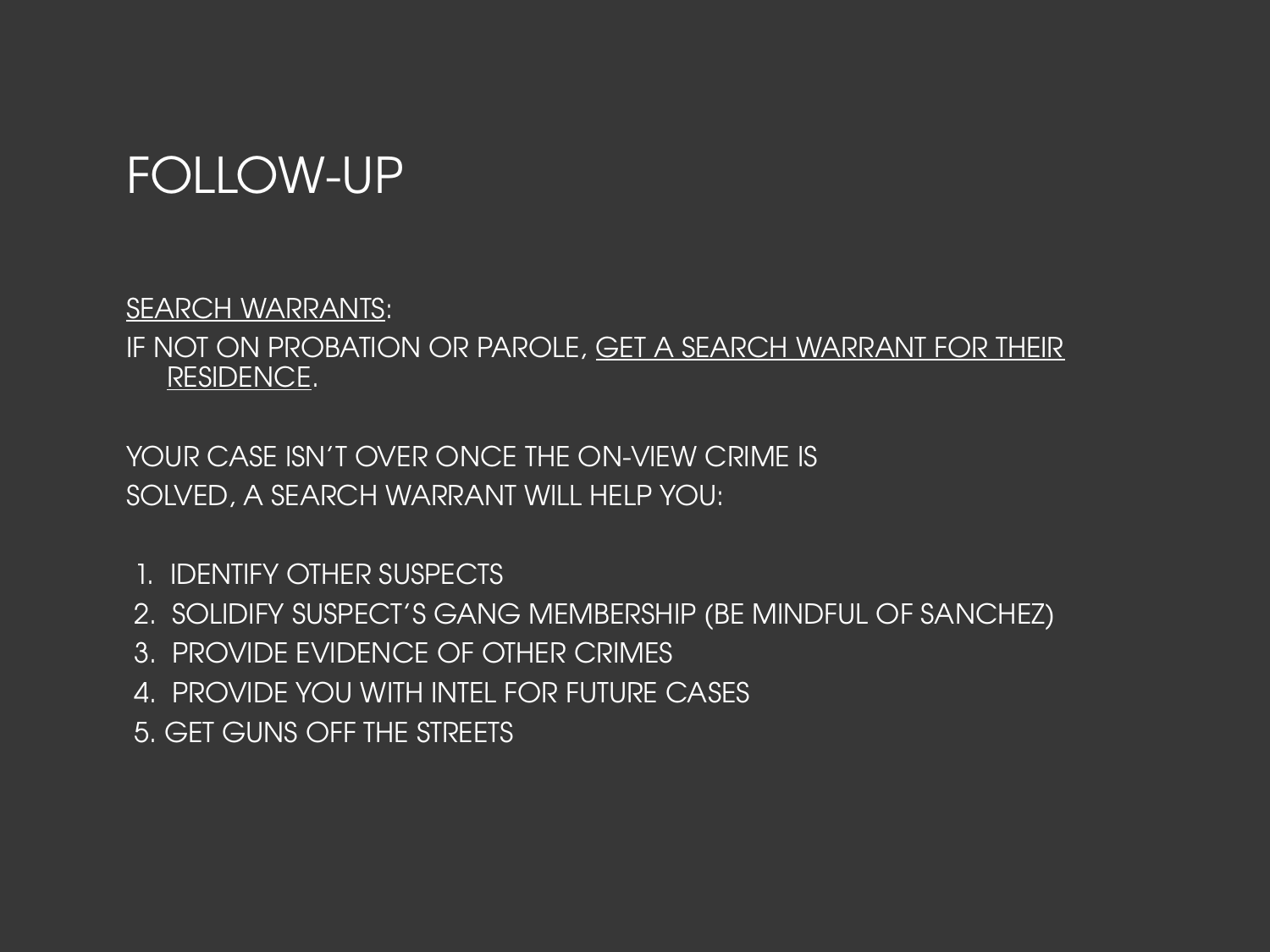

# Follow-up
SEARCH WARRANTS:
If not on probation or parole, get a search warrant for their residence.

Your case isn’t over once the on-view crime is
solved, a search warrant will help you:

 1.  Identify other suspects
 2.  Solidify suspect’s gang membership (Be Mindful of Sanchez)
 3.  Provide evidence of other crimes
 4.  Provide you with intel for future cases
 5. Get guns off the streets